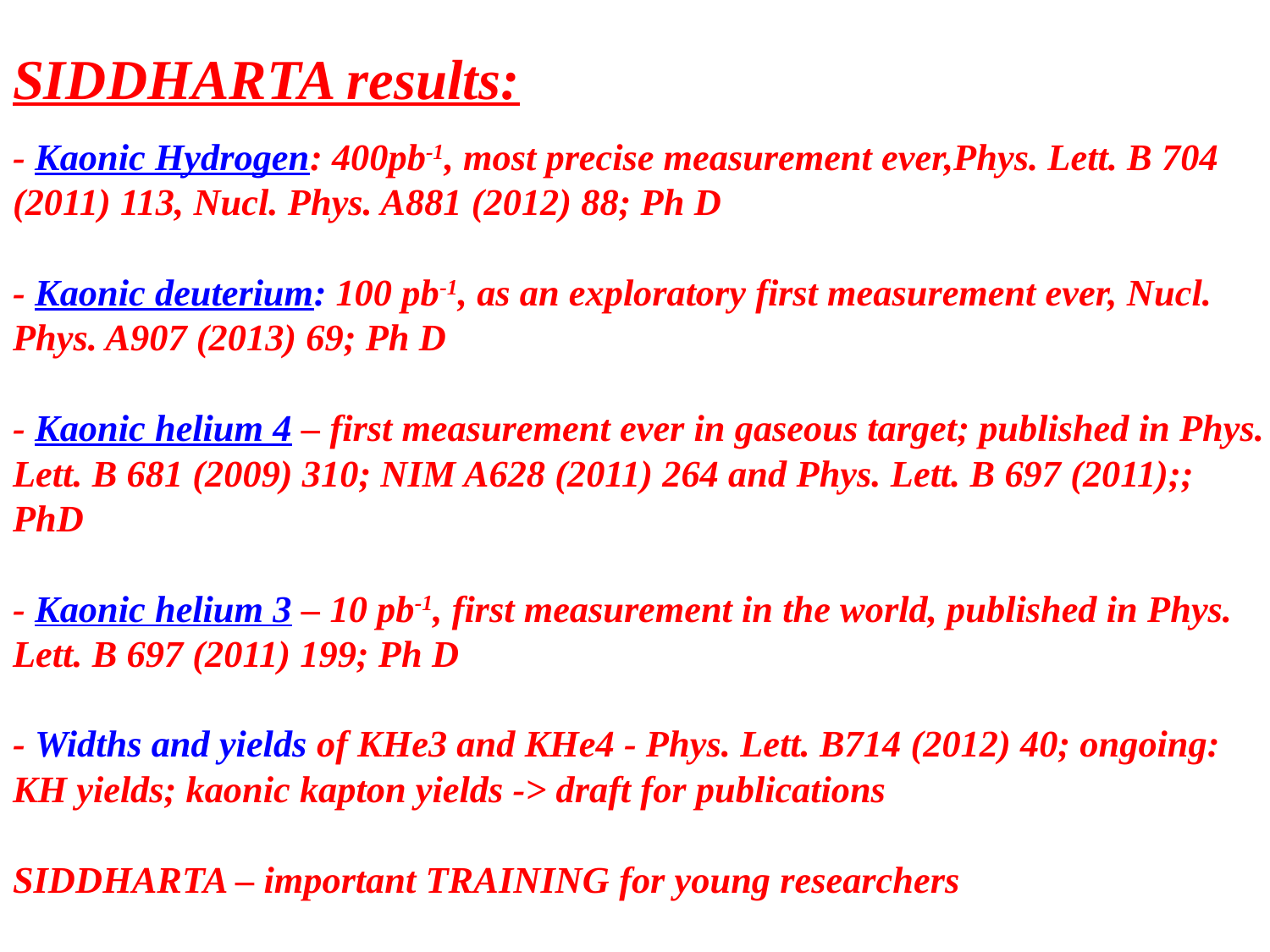

SIDDHARTA results:
- Kaonic Hydrogen: 400pb-1, most precise measurement ever,Phys. Lett. B 704 (2011) 113, Nucl. Phys. A881 (2012) 88; Ph D
- Kaonic deuterium: 100 pb-1, as an exploratory first measurement ever, Nucl. Phys. A907 (2013) 69; Ph D
- Kaonic helium 4 – first measurement ever in gaseous target; published in Phys. Lett. B 681 (2009) 310; NIM A628 (2011) 264 and Phys. Lett. B 697 (2011);; PhD
- Kaonic helium 3 – 10 pb-1, first measurement in the world, published in Phys. Lett. B 697 (2011) 199; Ph D
- Widths and yields of KHe3 and KHe4 - Phys. Lett. B714 (2012) 40; ongoing: KH yields; kaonic kapton yields -> draft for publications
SIDDHARTA – important TRAINING for young researchers